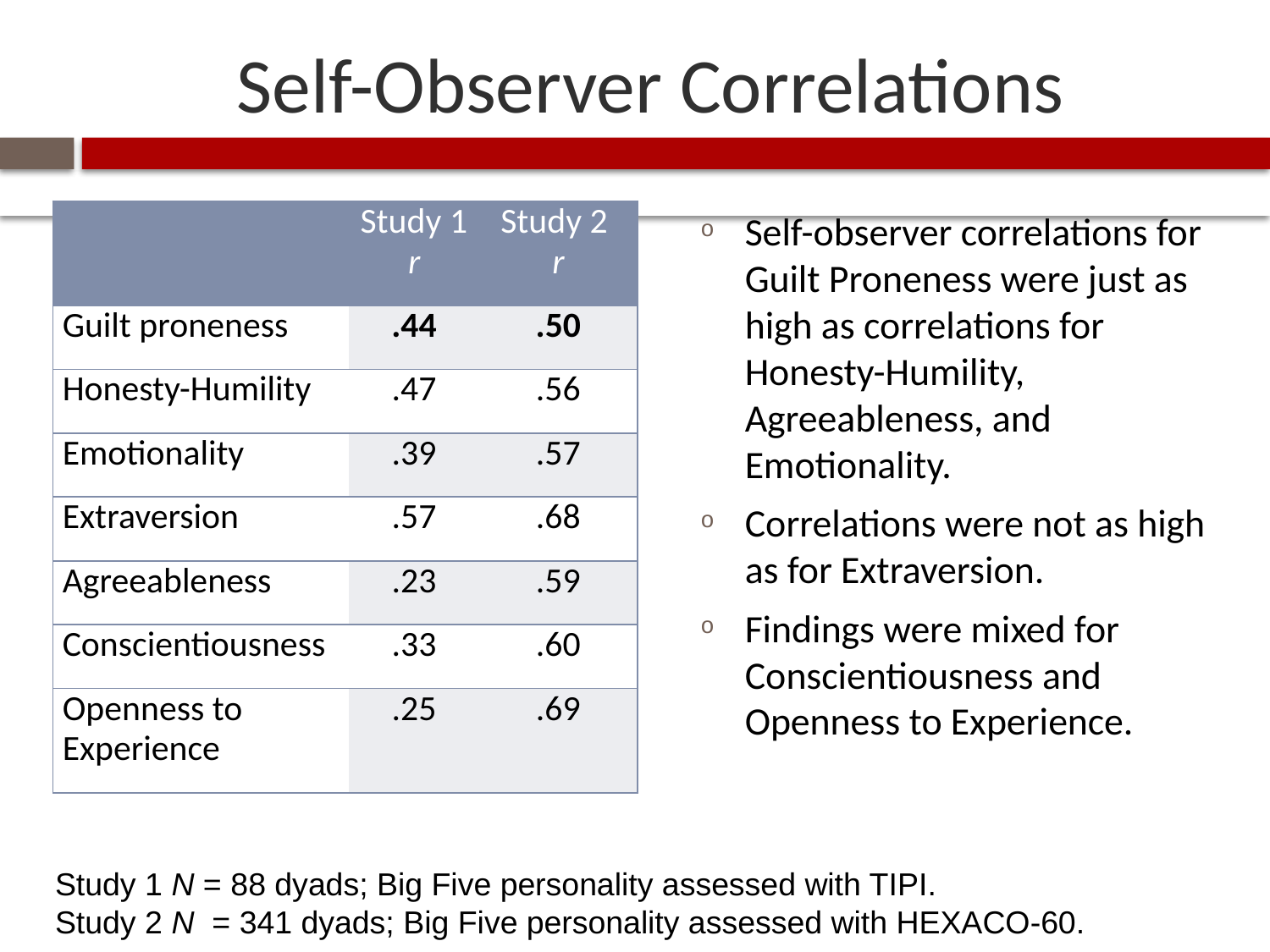

# Self-Observer Correlations
|  | Study 1 r | Study 2 r |
| --- | --- | --- |
| Guilt proneness | .44 | .50 |
| Honesty-Humility | .47 | .56 |
| Emotionality | .39 | .57 |
| Extraversion | .57 | .68 |
| Agreeableness | .23 | .59 |
| Conscientiousness | .33 | .60 |
| Openness to Experience | .25 | .69 |
Self-observer correlations for Guilt Proneness were just as high as correlations for Honesty-Humility, Agreeableness, and Emotionality.
Correlations were not as high as for Extraversion.
Findings were mixed for Conscientiousness and Openness to Experience.
Study 1 N = 88 dyads; Big Five personality assessed with TIPI.
Study 2 N  = 341 dyads; Big Five personality assessed with HEXACO-60.